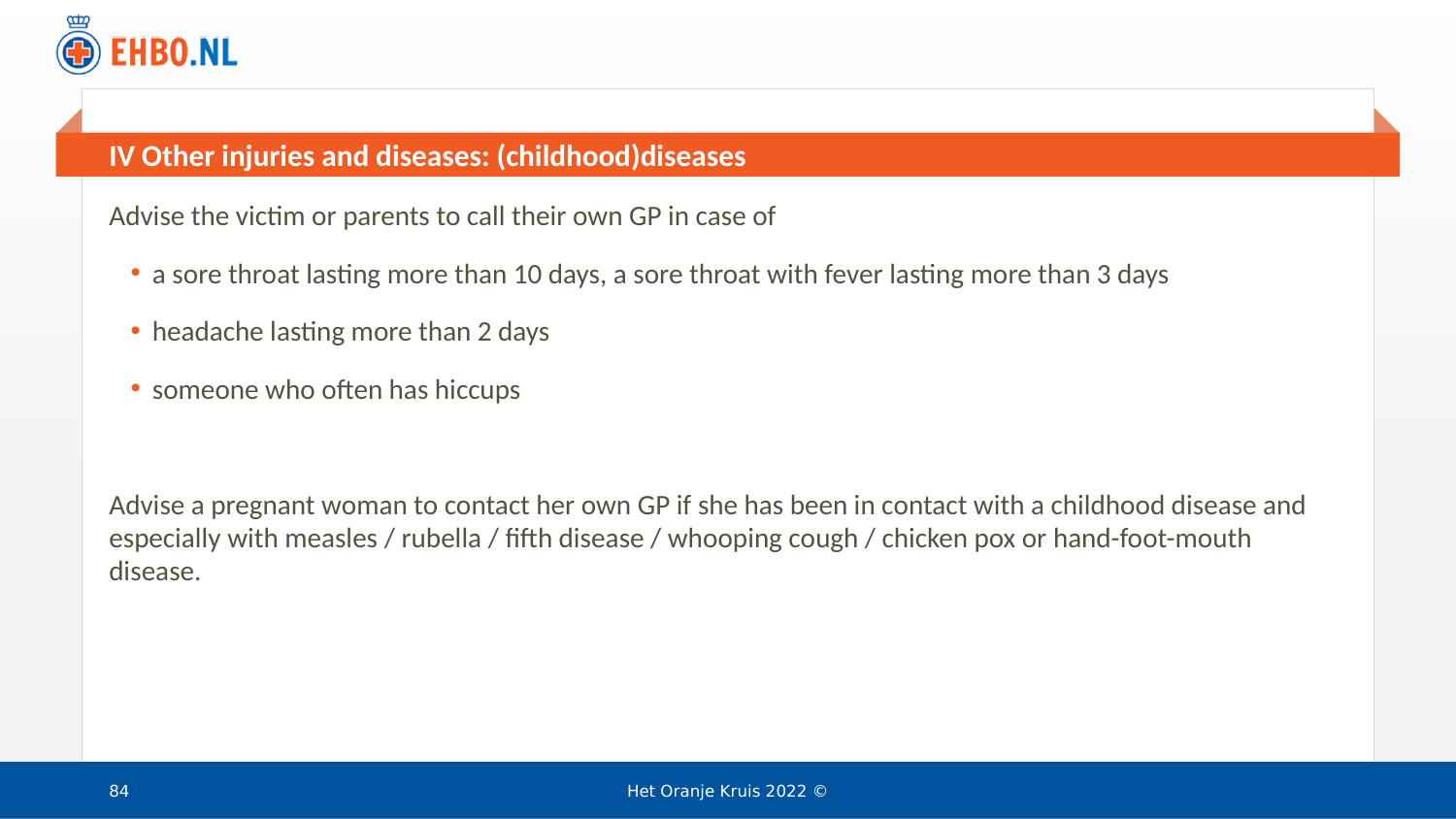

# IV Other injuries and diseases: (childhood)diseases
Advise the victim or parents to call their own GP in case of
a sore throat lasting more than 10 days, a sore throat with fever lasting more than 3 days
headache lasting more than 2 days
someone who often has hiccups

Advise a pregnant woman to contact her own GP if she has been in contact with a childhood disease and especially with measles / rubella / fifth disease / whooping cough / chicken pox or hand-foot-mouth disease.

84
Het Oranje Kruis 2022 ©